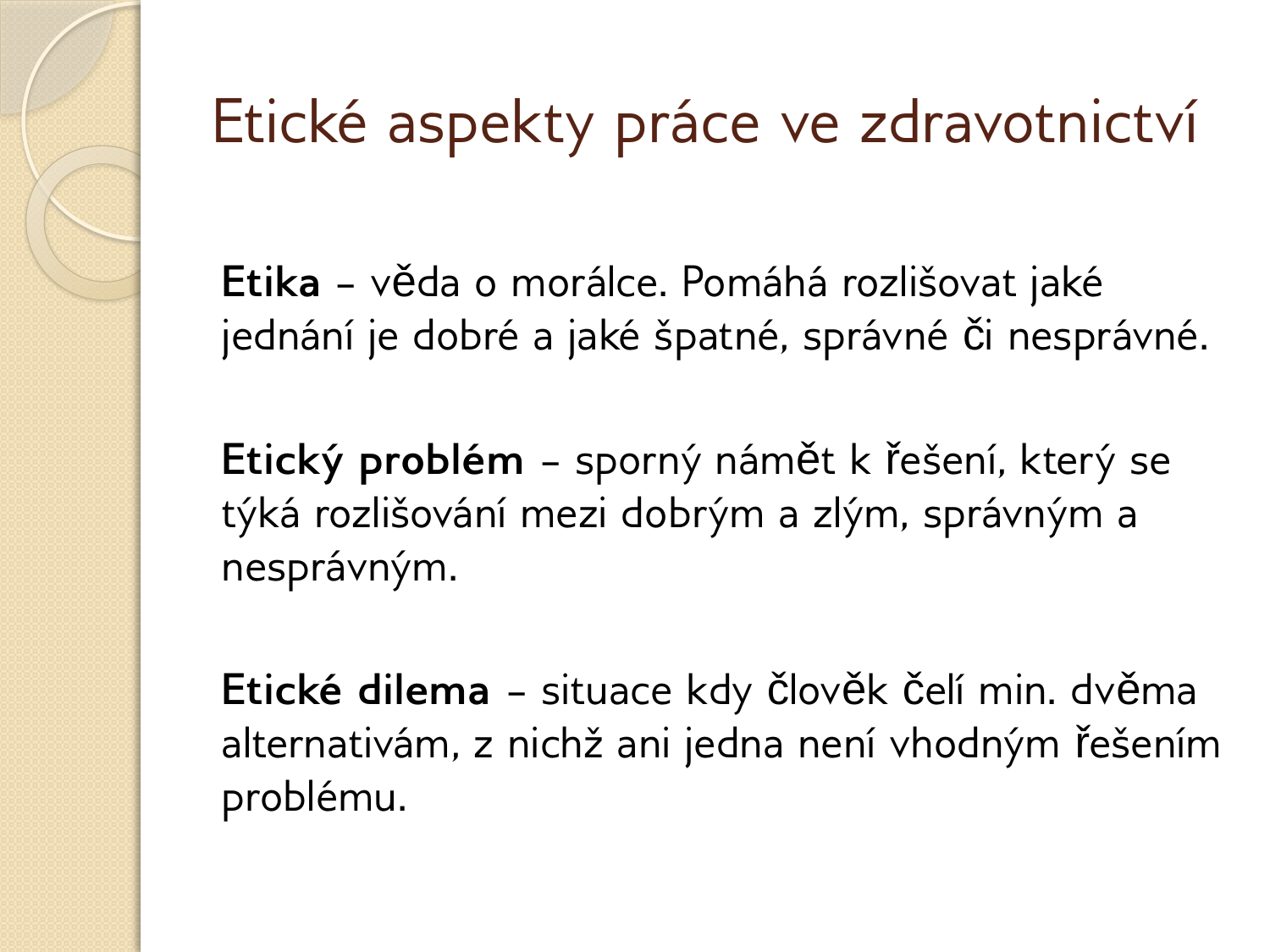

# Etické aspekty práce ve zdravotnictví
Etika – věda o morálce. Pomáhá rozlišovat jaké jednání je dobré a jaké špatné, správné či nesprávné.

Etický problém – sporný námět k řešení, který se týká rozlišování mezi dobrým a zlým, správným a nesprávným.

Etické dilema – situace kdy člověk čelí min. dvěma alternativám, z nichž ani jedna není vhodným řešením problému.